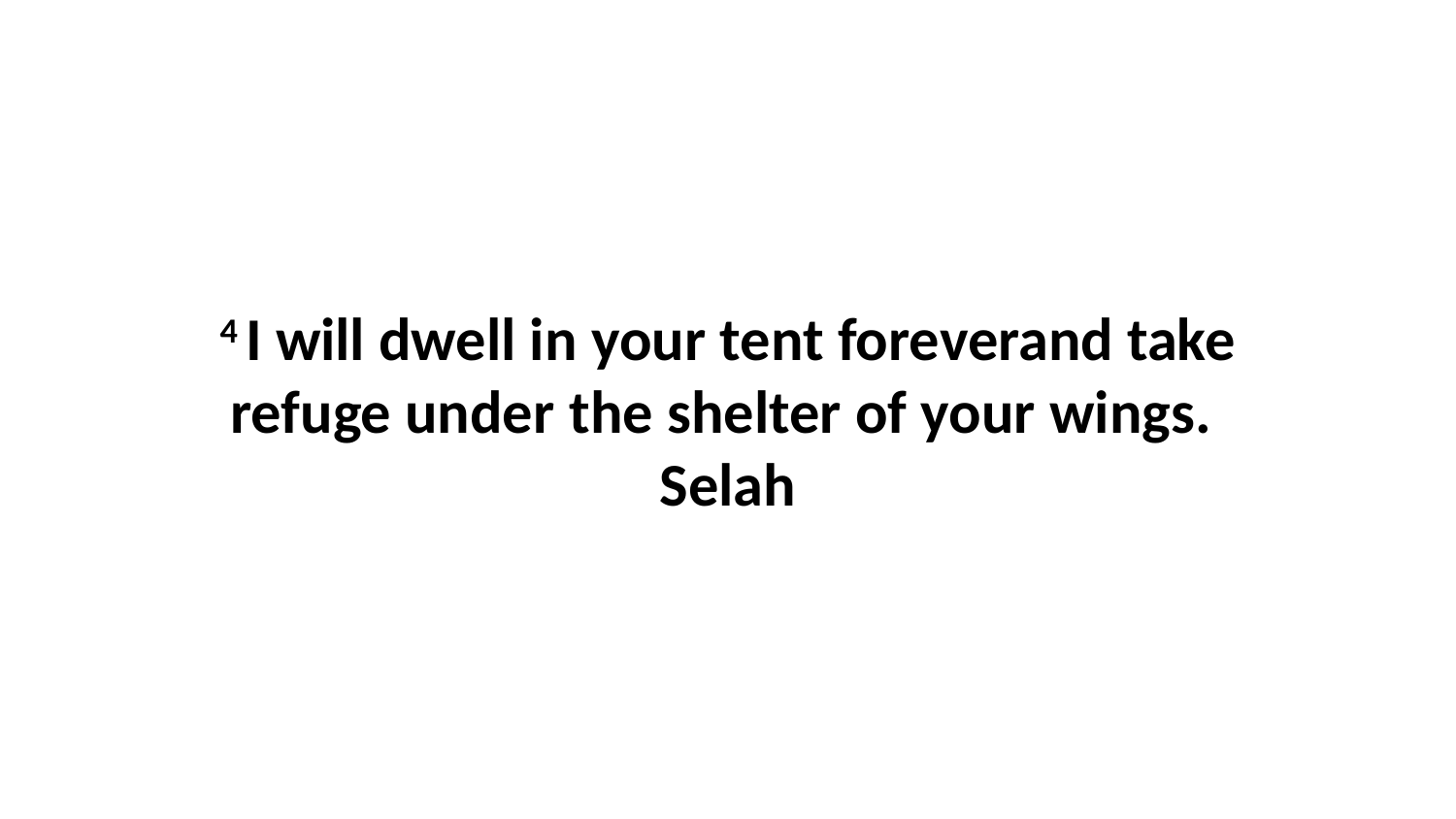

4 I will dwell in your tent foreverand take refuge under the shelter of your wings.  Selah